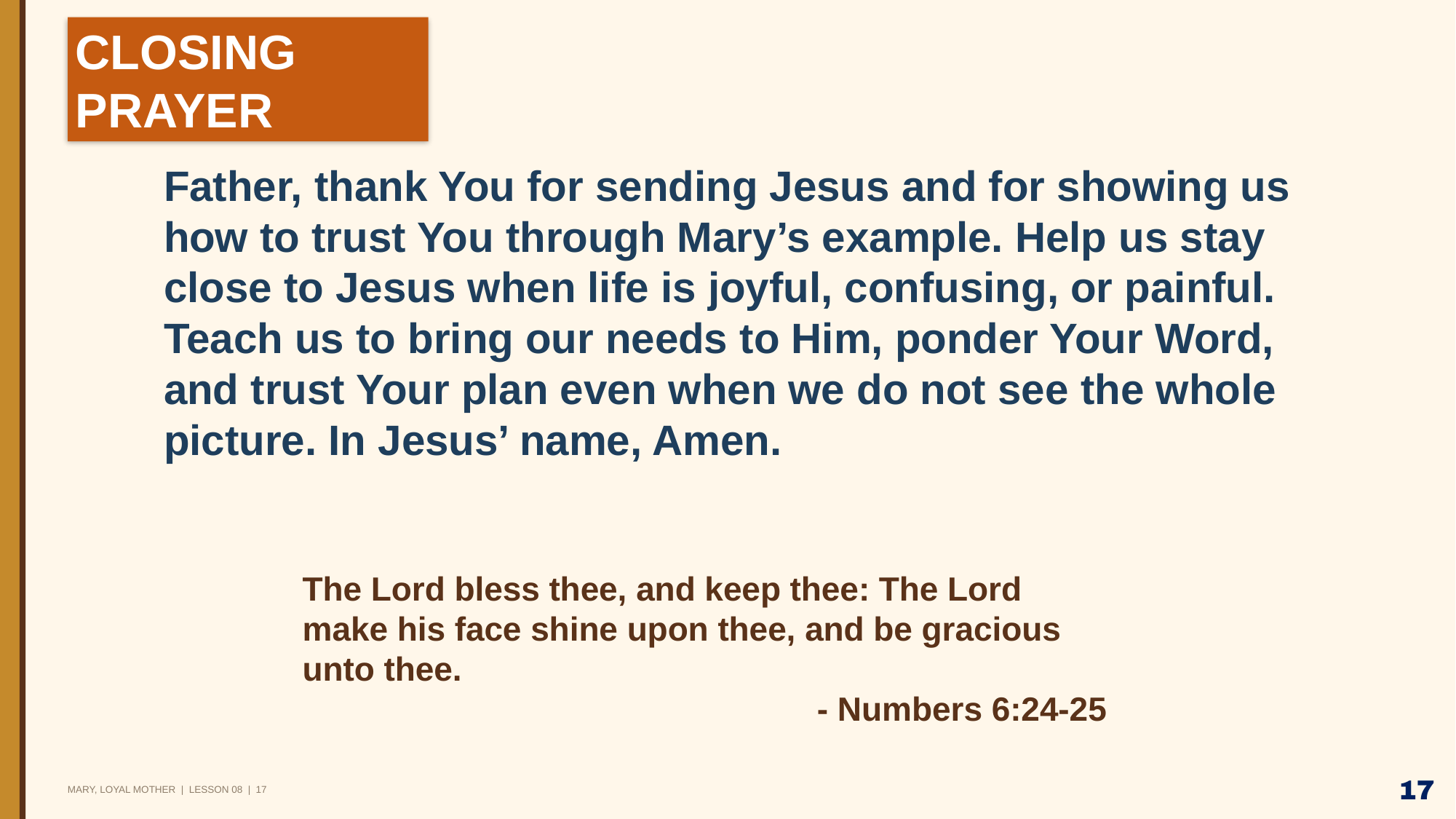

Closing Prayer
Faith, trust, surrender, and hope in Jesus
Father, thank You for sending Jesus and for showing us how to trust You through Mary’s example. Help us stay close to Jesus when life is joyful, confusing, or painful. Teach us to bring our needs to Him, ponder Your Word, and trust Your plan even when we do not see the whole picture. In Jesus’ name, Amen.
The Lord bless thee, and keep thee: The Lord make his face shine upon thee, and be gracious unto thee.
- Numbers 6:24-25
17
MARY, LOYAL MOTHER  |  LESSON 08  |  17